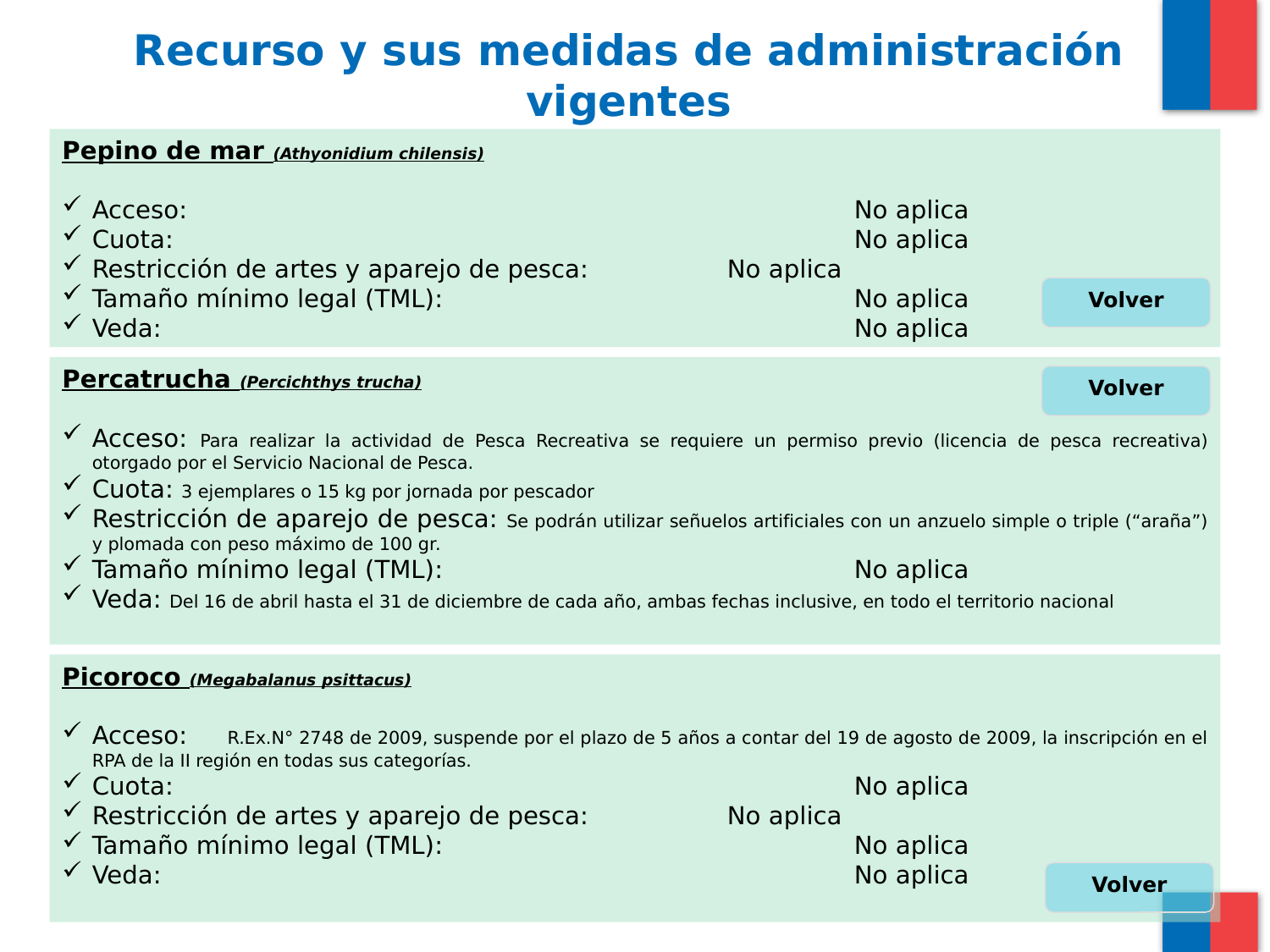

# Recurso y sus medidas de administración vigentes
Pepino de mar (Athyonidium chilensis)

Acceso: 						No aplica
Cuota:						No aplica
Restricción de artes y aparejo de pesca:		No aplica
Tamaño mínimo legal (TML):				No aplica
Veda: 						No aplica
Volver
Percatrucha (Percichthys trucha)

Acceso: Para realizar la actividad de Pesca Recreativa se requiere un permiso previo (licencia de pesca recreativa) otorgado por el Servicio Nacional de Pesca.
Cuota: 3 ejemplares o 15 kg por jornada por pescador
Restricción de aparejo de pesca: Se podrán utilizar señuelos artificiales con un anzuelo simple o triple (“araña”) y plomada con peso máximo de 100 gr.
Tamaño mínimo legal (TML):	 			No aplica
Veda: Del 16 de abril hasta el 31 de diciembre de cada año, ambas fechas inclusive, en todo el territorio nacional

Volver
Picoroco (Megabalanus psittacus)

Acceso: 	 R.Ex.N° 2748 de 2009, suspende por el plazo de 5 años a contar del 19 de agosto de 2009, la inscripción en el RPA de la II región en todas sus categorías.
Cuota:						No aplica
Restricción de artes y aparejo de pesca:		No aplica
Tamaño mínimo legal (TML):				No aplica
Veda: 						No aplica

Volver